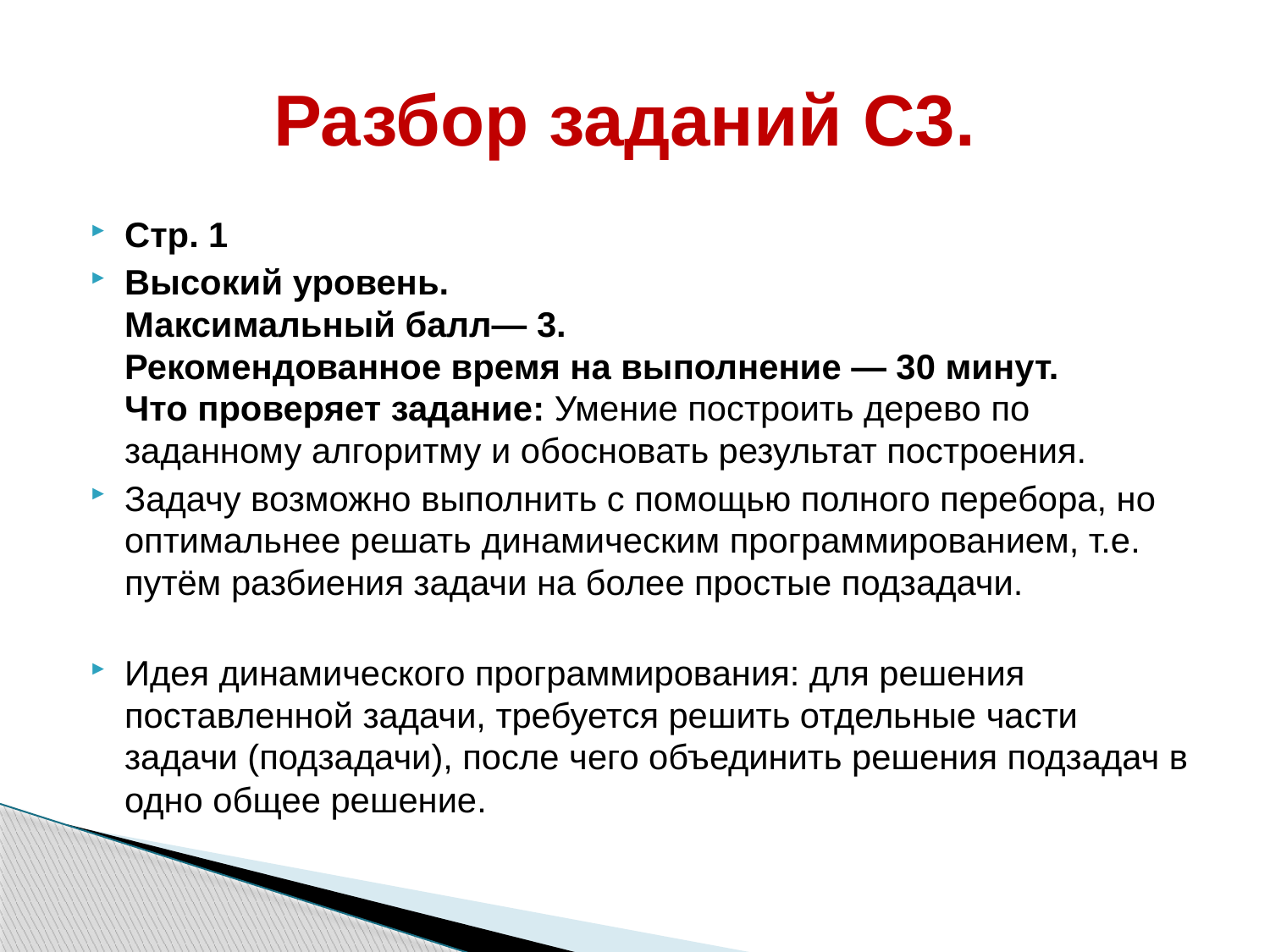

# Разбор заданий С3.
Стр. 1
Высокий уровень.
Максимальный балл— 3.
Рекомендованное время на выполнение — 30 минут.
Что проверяет задание: Умение построить дерево по заданному алгоритму и обосновать результат построения.
Задачу возможно выполнить с помощью полного перебора, но оптимальнее решать динамическим программированием, т.е. путём разбиения задачи на более простые подзадачи.
Идея динамического программирования: для решения поставленной задачи, требуется решить отдельные части задачи (подзадачи), после чего объединить решения подзадач в одно общее решение.